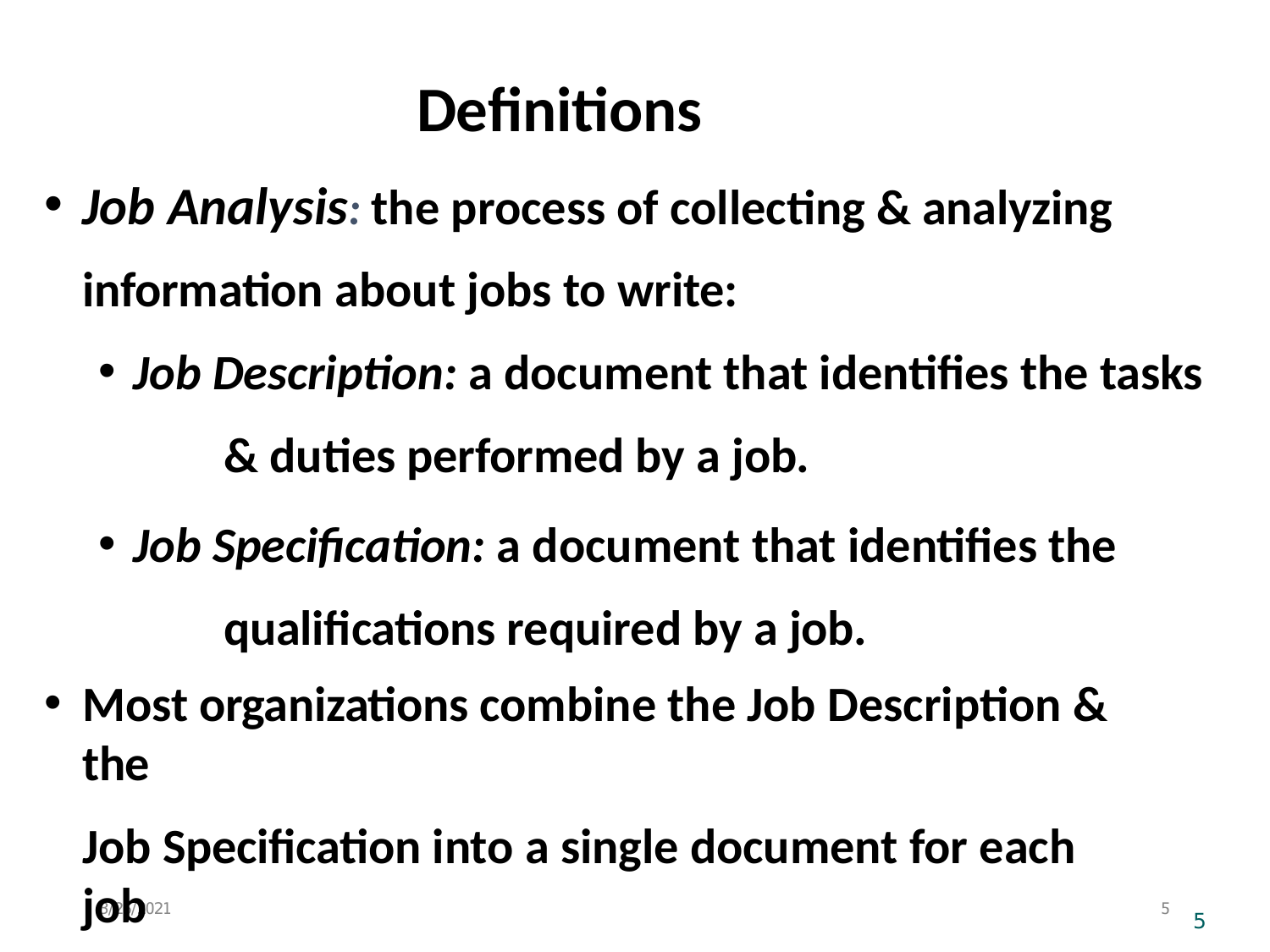

# Definitions
Job Analysis: the process of collecting & analyzing information about jobs to write:
Job Description: a document that identifies the tasks 	& duties performed by a job.
Job Specification: a document that identifies the 	qualifications required by a job.
Most organizations combine the Job Description & the
Job Specification into a single document for each job
Usually simply called a “Job Description”.
3/26/2021
5
5